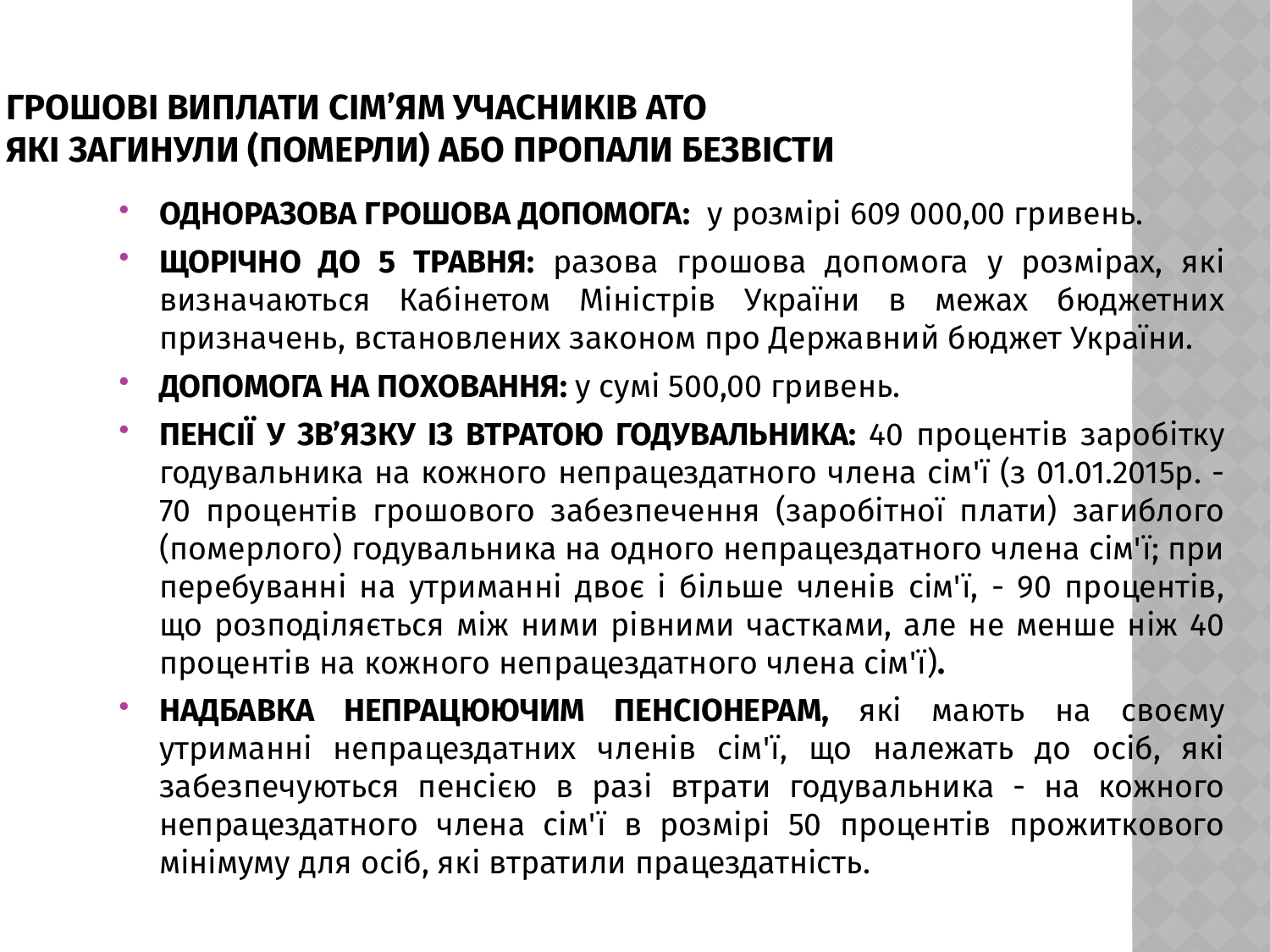

# ГРОШОВІ ВИПЛАТИ СІМ’ЯМ УЧАСНИКІВ АТО ЯКІ ЗАГИНУЛИ (ПОМЕРЛИ) АБО ПРОПАЛИ БЕЗВІСТИ
ОДНОРАЗОВА ГРОШОВА ДОПОМОГА:  у розмірі 609 000,00 гривень.
ЩОРІЧНО ДО 5 ТРАВНЯ: разова грошова допомога у розмірах, які визначаються Кабінетом Міністрів України в межах бюджетних призначень, встановлених законом про Державний бюджет України.
ДОПОМОГА НА ПОХОВАННЯ: у сумі 500,00 гривень.
ПЕНСІЇ У ЗВ’ЯЗКУ ІЗ ВТРАТОЮ ГОДУВАЛЬНИКА: 40 процентів заробітку годувальника на кожного непрацездатного члена сім'ї (з 01.01.2015р. - 70 процентів грошового забезпечення (заробітної плати) загиблого (померлого) годувальника на одного непрацездатного члена сім'ї; при перебуванні на утриманні двоє і більше членів сім'ї, - 90 процентів, що розподіляється між ними рівними частками, але не менше ніж 40 процентів на кожного непрацездатного члена сім'ї).
НАДБАВКА НЕПРАЦЮЮЧИМ ПЕНСІОНЕРАМ, які мають на своєму утриманні непрацездатних членів сім'ї, що належать до осіб, які забезпечуються пенсією в разі втрати годувальника - на кожного непрацездатного члена сім'ї в розмірі 50 процентів прожиткового мінімуму для осіб, які втратили працездатність.